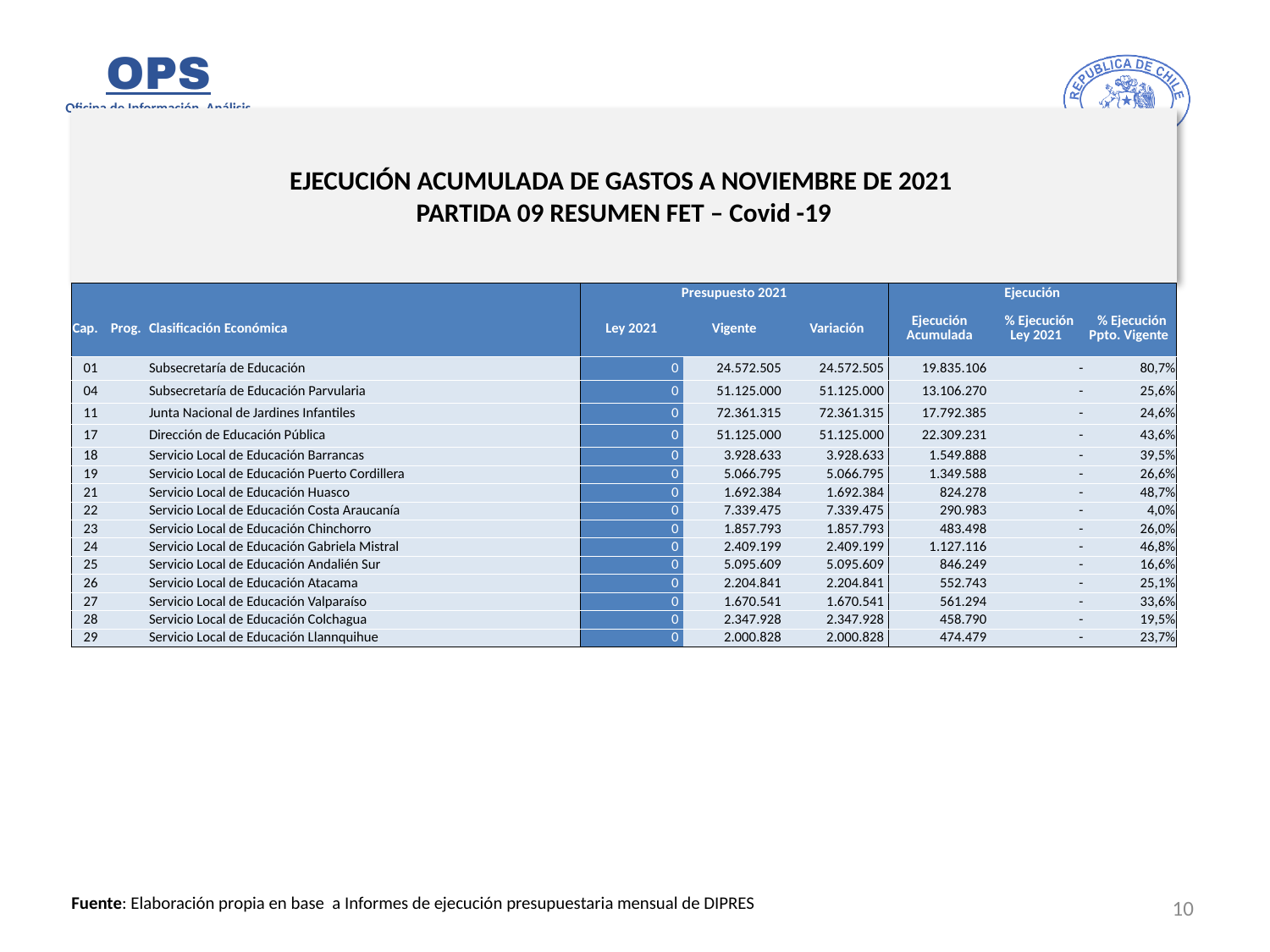

# EJECUCIÓN ACUMULADA DE GASTOS A NOVIEMBRE DE 2021 PARTIDA 09 RESUMEN FET – Covid -19
en miles de pesos 2021
|  |  |  | Presupuesto 2021 |  |  | Ejecución |  |  |
| --- | --- | --- | --- | --- | --- | --- | --- | --- |
| Cap. | Prog. | Clasificación Económica | Ley 2021 | Vigente | Variación | Ejecución Acumulada | % Ejecución Ley 2021 | % Ejecución Ppto. Vigente |
| 01 |  | Subsecretaría de Educación | 0 | 24.572.505 | 24.572.505 | 19.835.106 | - | 80,7% |
| 04 |  | Subsecretaría de Educación Parvularia | 0 | 51.125.000 | 51.125.000 | 13.106.270 | - | 25,6% |
| 11 |  | Junta Nacional de Jardines Infantiles | 0 | 72.361.315 | 72.361.315 | 17.792.385 | - | 24,6% |
| 17 |  | Dirección de Educación Pública | 0 | 51.125.000 | 51.125.000 | 22.309.231 | - | 43,6% |
| 18 |  | Servicio Local de Educación Barrancas | 0 | 3.928.633 | 3.928.633 | 1.549.888 | - | 39,5% |
| 19 |  | Servicio Local de Educación Puerto Cordillera | 0 | 5.066.795 | 5.066.795 | 1.349.588 | - | 26,6% |
| 21 |  | Servicio Local de Educación Huasco | 0 | 1.692.384 | 1.692.384 | 824.278 | - | 48,7% |
| 22 |  | Servicio Local de Educación Costa Araucanía | 0 | 7.339.475 | 7.339.475 | 290.983 | - | 4,0% |
| 23 |  | Servicio Local de Educación Chinchorro | 0 | 1.857.793 | 1.857.793 | 483.498 | - | 26,0% |
| 24 |  | Servicio Local de Educación Gabriela Mistral | 0 | 2.409.199 | 2.409.199 | 1.127.116 | - | 46,8% |
| 25 |  | Servicio Local de Educación Andalién Sur | 0 | 5.095.609 | 5.095.609 | 846.249 | - | 16,6% |
| 26 |  | Servicio Local de Educación Atacama | 0 | 2.204.841 | 2.204.841 | 552.743 | - | 25,1% |
| 27 |  | Servicio Local de Educación Valparaíso | 0 | 1.670.541 | 1.670.541 | 561.294 | - | 33,6% |
| 28 |  | Servicio Local de Educación Colchagua | 0 | 2.347.928 | 2.347.928 | 458.790 | - | 19,5% |
| 29 |  | Servicio Local de Educación Llannquihue | 0 | 2.000.828 | 2.000.828 | 474.479 | - | 23,7% |
10